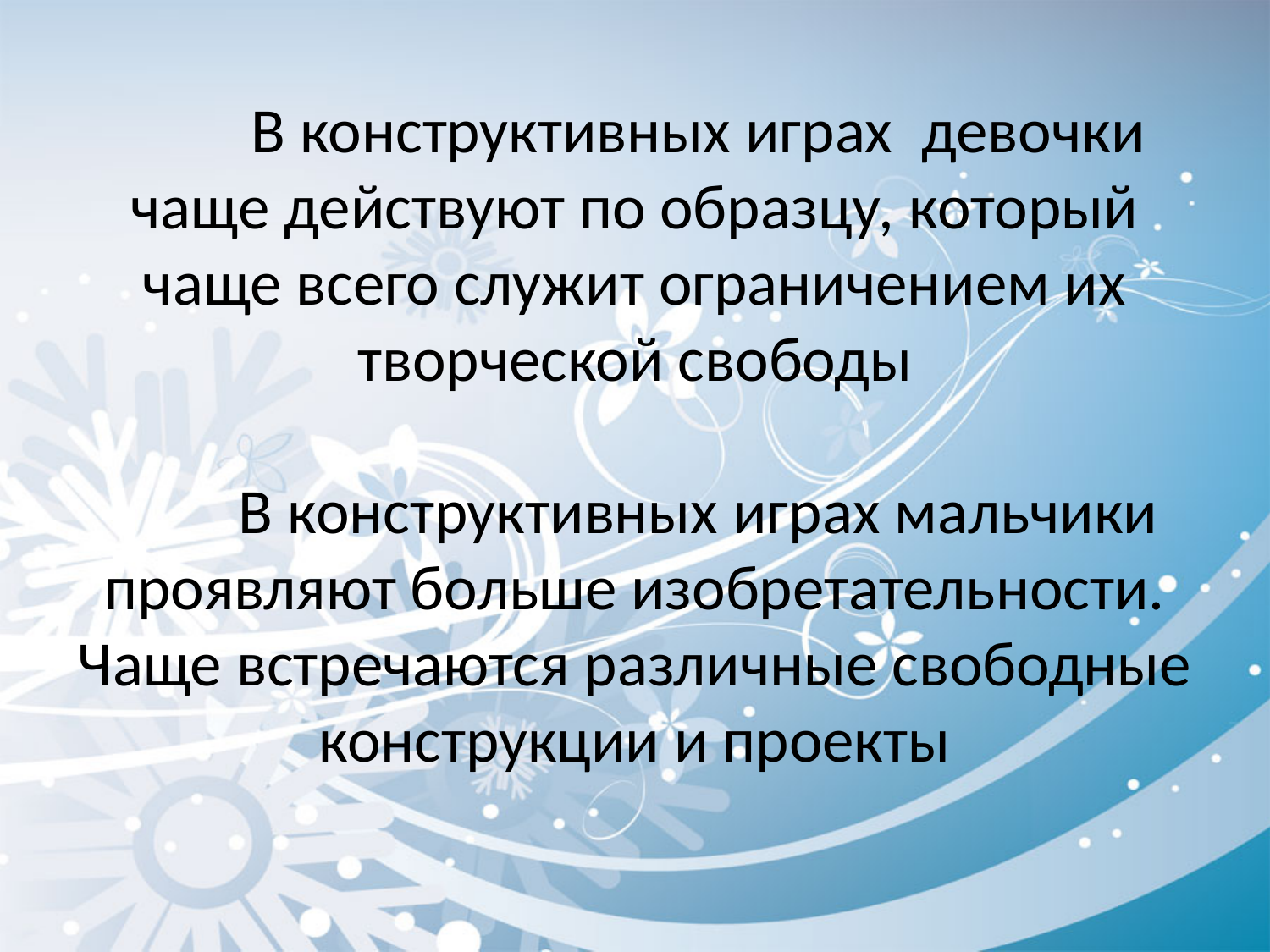

# В конструктивных играх  девочки чаще действуют по образцу, который чаще всего служит ограничением их творческой свободы В конструктивных играх мальчики проявляют больше изобретательности. Чаще встречаются различные свободные конструкции и проекты